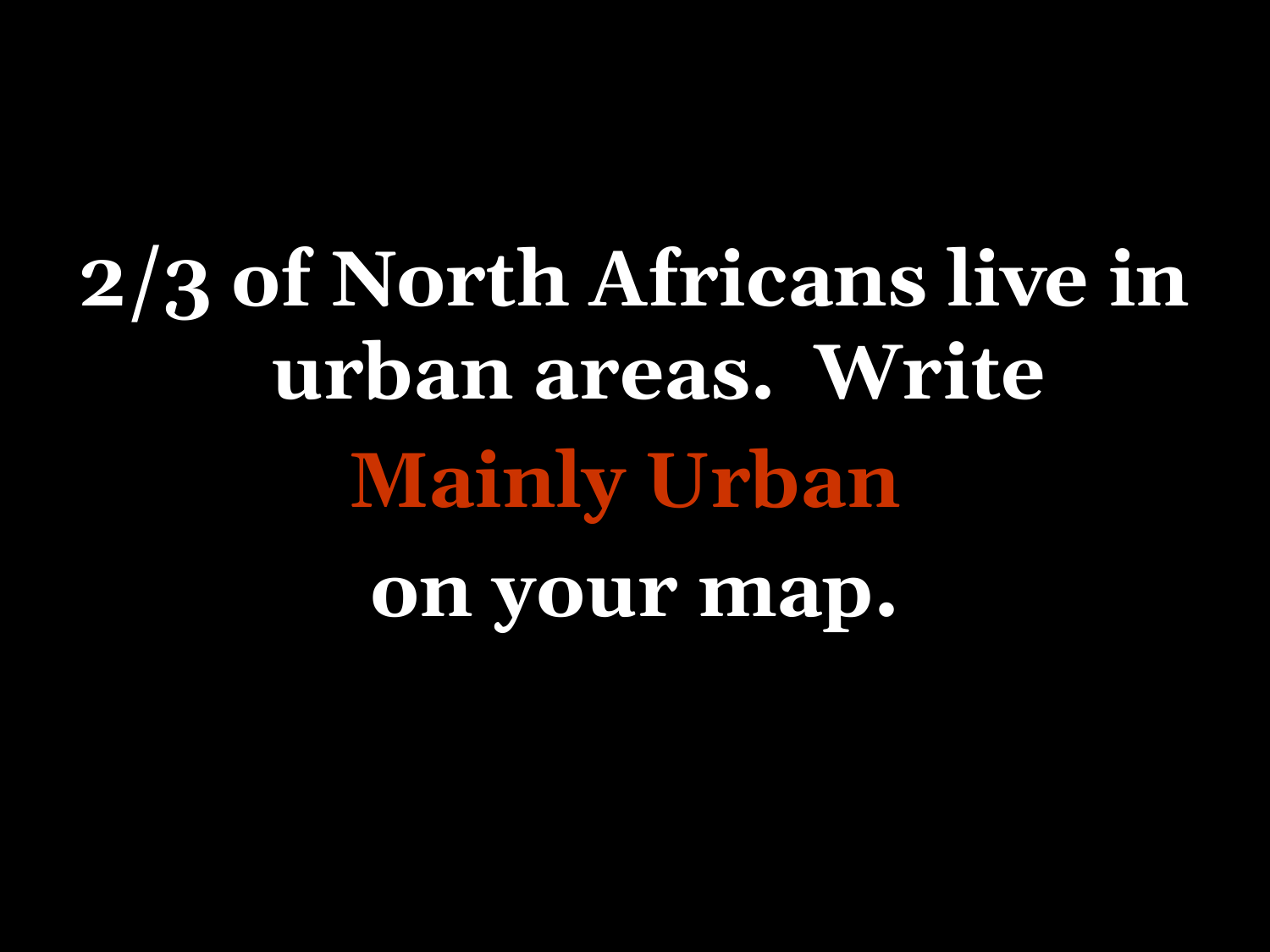

2/3 of North Africans live in urban areas.  Write
Mainly Urban
on your map.